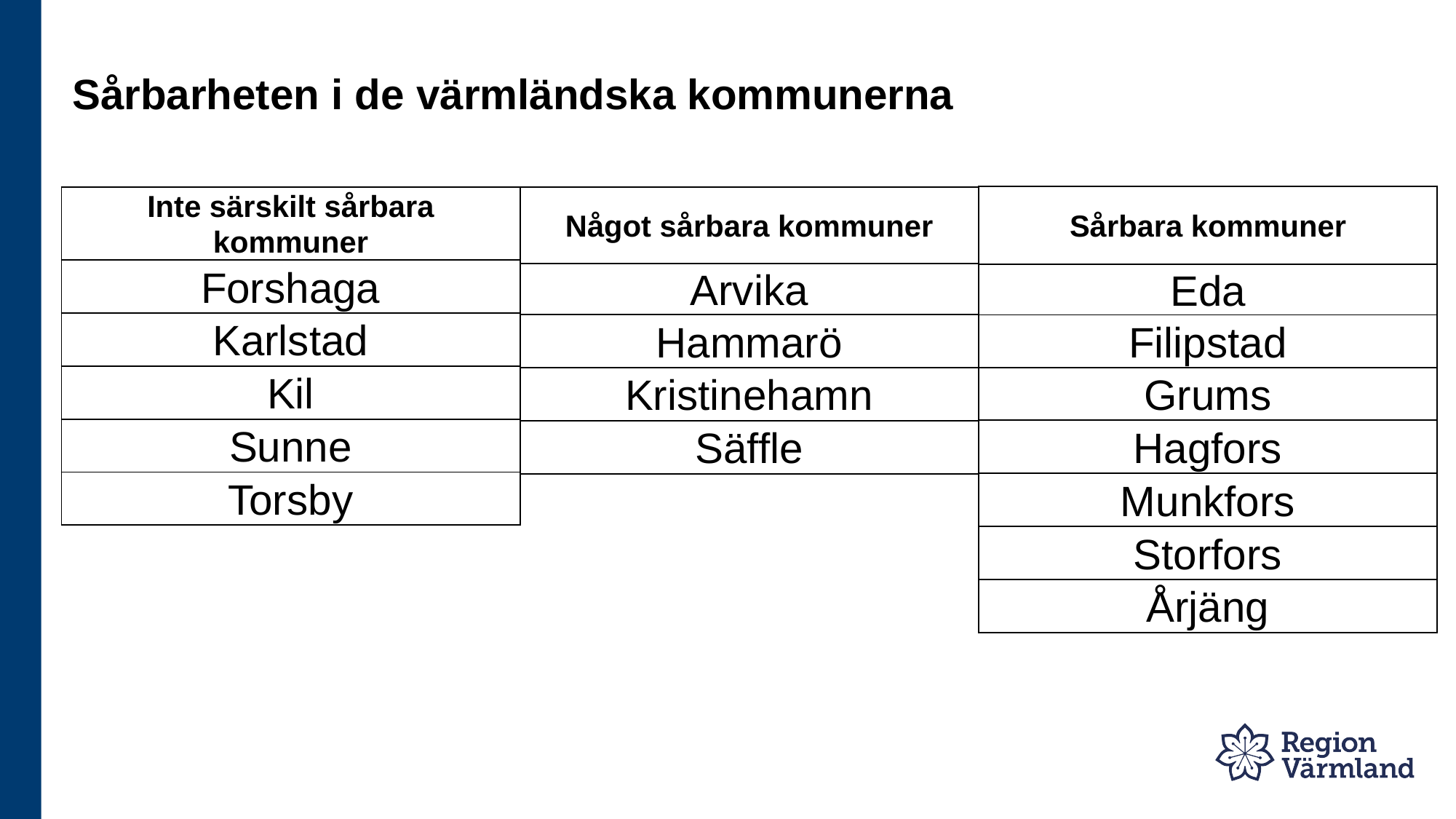

# Sårbarheten i de värmländska kommunerna
| Sårbara kommuner |
| --- |
| Eda |
| Filipstad |
| Grums |
| Hagfors |
| Munkfors |
| Storfors |
| Årjäng |
| Inte särskilt sårbara kommuner |
| --- |
| Forshaga |
| Karlstad |
| Kil |
| Sunne |
| Torsby |
| Något sårbara kommuner |
| --- |
| Arvika |
| Hammarö |
| Kristinehamn |
| Säffle |